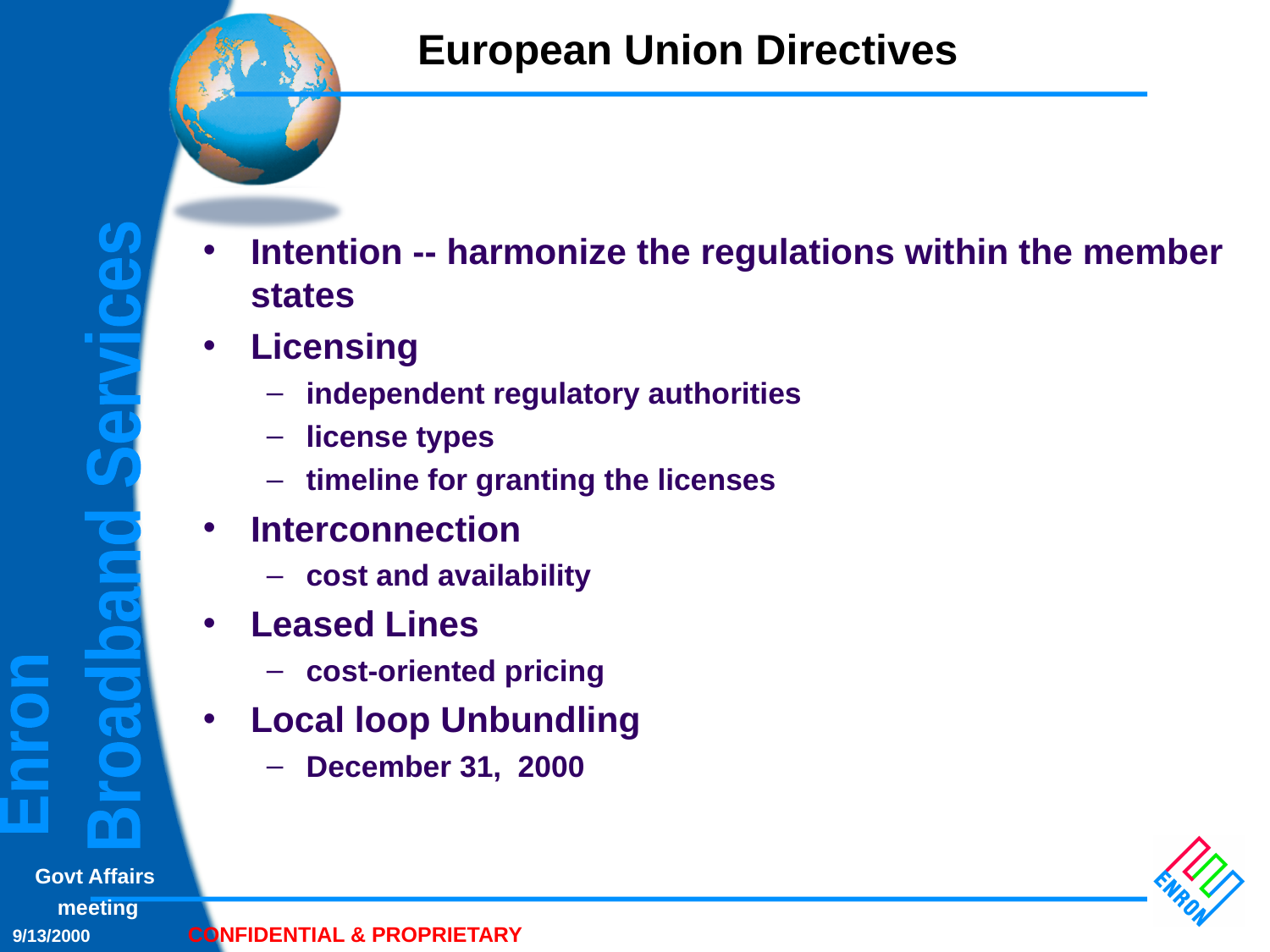

# European Union Directives
Intention -- harmonize the regulations within the member states
Licensing
independent regulatory authorities
license types
timeline for granting the licenses
Interconnection
cost and availability
Leased Lines
cost-oriented pricing
Local loop Unbundling
December 31,  2000